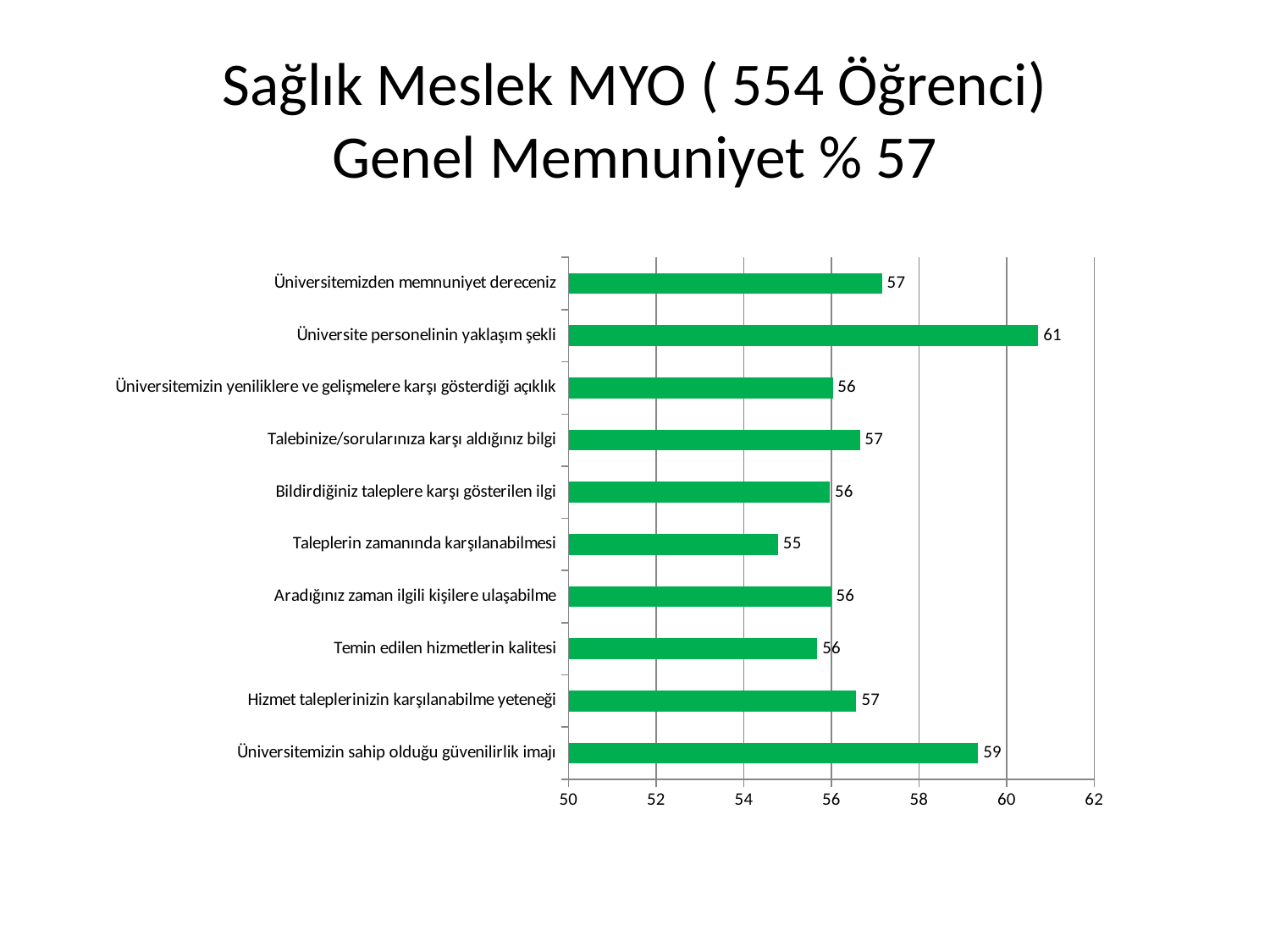

# Sağlık Meslek MYO ( 554 Öğrenci) Genel Memnuniyet % 57

### Chart

| Category |  |
|---|---|
| Üniversitemizin sahip olduğu güvenilirlik imajı | 59.3490054249548 |
| Hizmet taleplerinizin karşılanabilme yeteneği | 56.57039711191335 |
| Temin edilen hizmetlerin kalitesi | 55.67811934900543 |
| Aradığınız zaman ilgili kişilere ulaşabilme | 55.9927797833935 |
| Taleplerin zamanında karşılanabilmesi | 54.78339350180505 |
| Bildirdiğiniz taleplere karşı gösterilen ilgi | 55.96396396396396 |
| Talebinize/sorularınıza karşı aldığınız bilgi | 56.648648648648646 |
| Üniversitemizin yeniliklere ve gelişmelere karşı gösterdiği açıklık | 56.02888086642599 |
| Üniversite personelinin yaklaşım şekli | 60.72202166064982 |
| Üniversitemizden memnuniyet dereceniz | 57.15579710144928 |